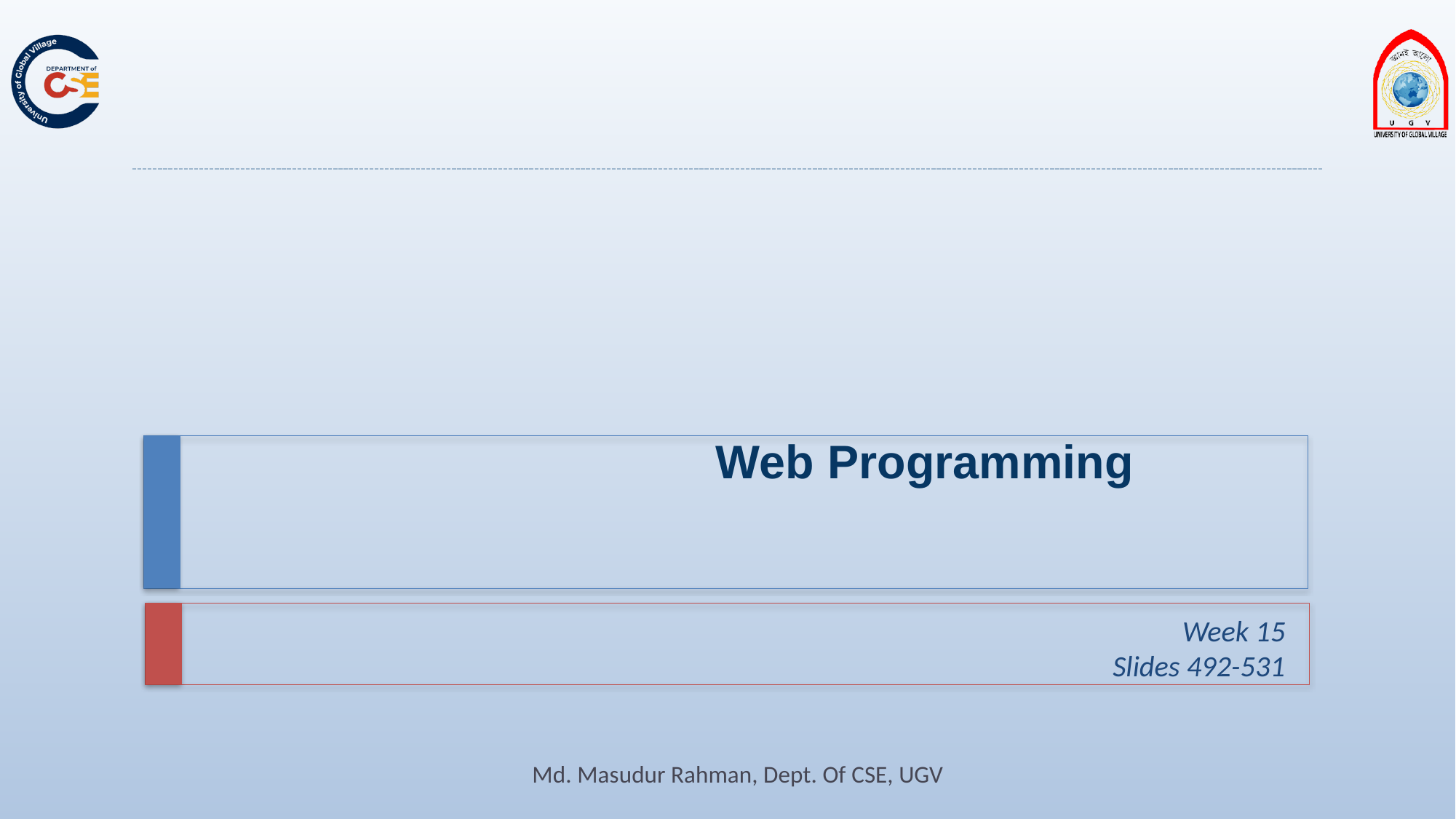

# Web Programming
Week 15
Slides 492-531
Md. Masudur Rahman, Dept. Of CSE, UGV